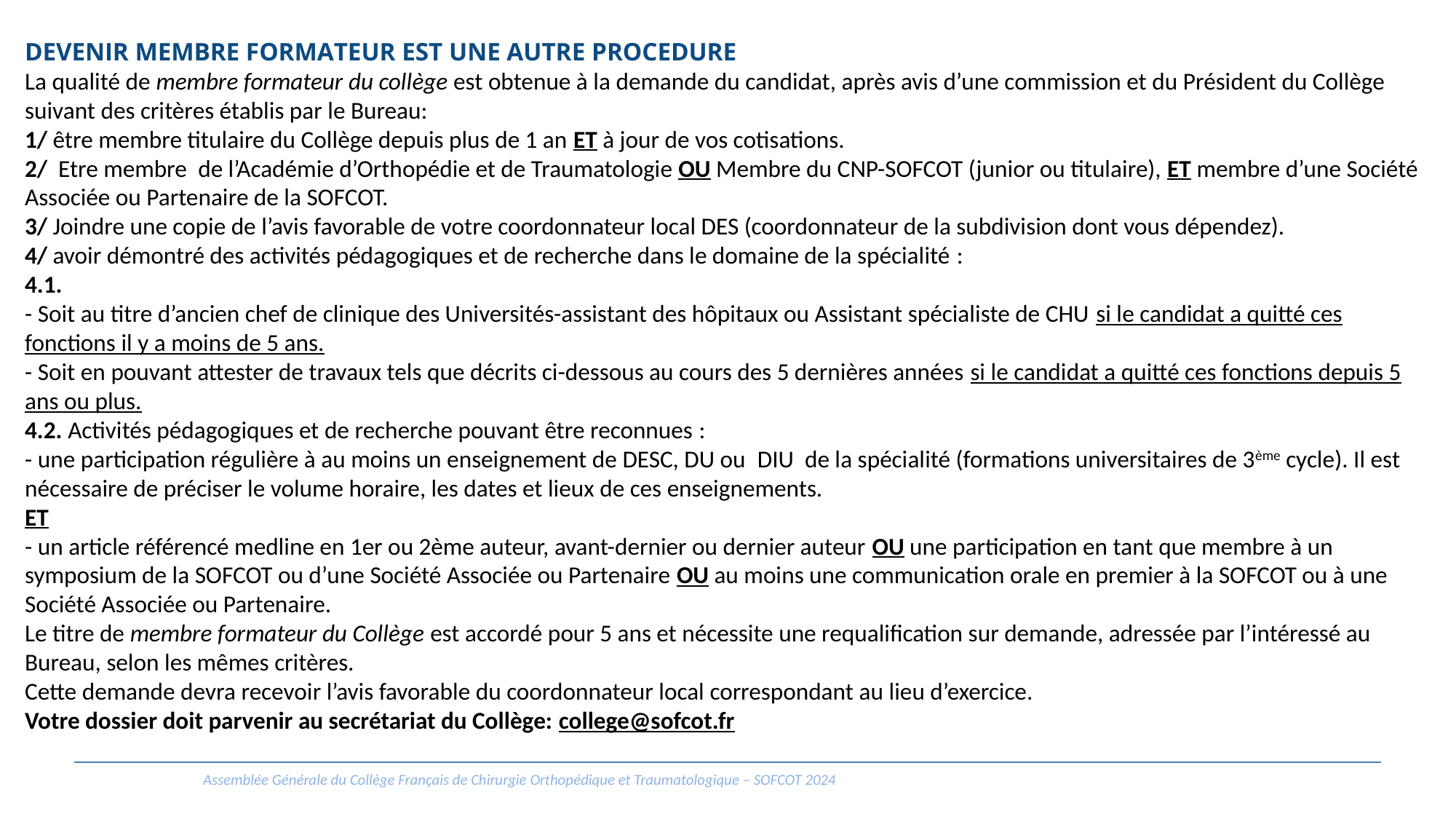

DEVENIR MEMBRE FORMATEUR est une autre Procedure
La qualité de membre formateur du collège est obtenue à la demande du candidat, après avis d’une commission et du Président du Collège suivant des critères établis par le Bureau:
1/ être membre titulaire du Collège depuis plus de 1 an ET à jour de vos cotisations.
2/  Etre membre  de l’Académie d’Orthopédie et de Traumatologie OU Membre du CNP-SOFCOT (junior ou titulaire), ET membre d’une Société Associée ou Partenaire de la SOFCOT.
3/ Joindre une copie de l’avis favorable de votre coordonnateur local DES (coordonnateur de la subdivision dont vous dépendez).
4/ avoir démontré des activités pédagogiques et de recherche dans le domaine de la spécialité :
4.1.
- Soit au titre d’ancien chef de clinique des Universités-assistant des hôpitaux ou Assistant spécialiste de CHU si le candidat a quitté ces fonctions il y a moins de 5 ans.
- Soit en pouvant attester de travaux tels que décrits ci-dessous au cours des 5 dernières années si le candidat a quitté ces fonctions depuis 5 ans ou plus.
4.2. Activités pédagogiques et de recherche pouvant être reconnues :
- une participation régulière à au moins un enseignement de DESC, DU ou  DIU  de la spécialité (formations universitaires de 3ème cycle). Il est nécessaire de préciser le volume horaire, les dates et lieux de ces enseignements.
ET
- un article référencé medline en 1er ou 2ème auteur, avant-dernier ou dernier auteur OU une participation en tant que membre à un symposium de la SOFCOT ou d’une Société Associée ou Partenaire OU au moins une communication orale en premier à la SOFCOT ou à une Société Associée ou Partenaire.
Le titre de membre formateur du Collège est accordé pour 5 ans et nécessite une requalification sur demande, adressée par l’intéressé au Bureau, selon les mêmes critères.
Cette demande devra recevoir l’avis favorable du coordonnateur local correspondant au lieu d’exercice.
Votre dossier doit parvenir au secrétariat du Collège: college@sofcot.fr